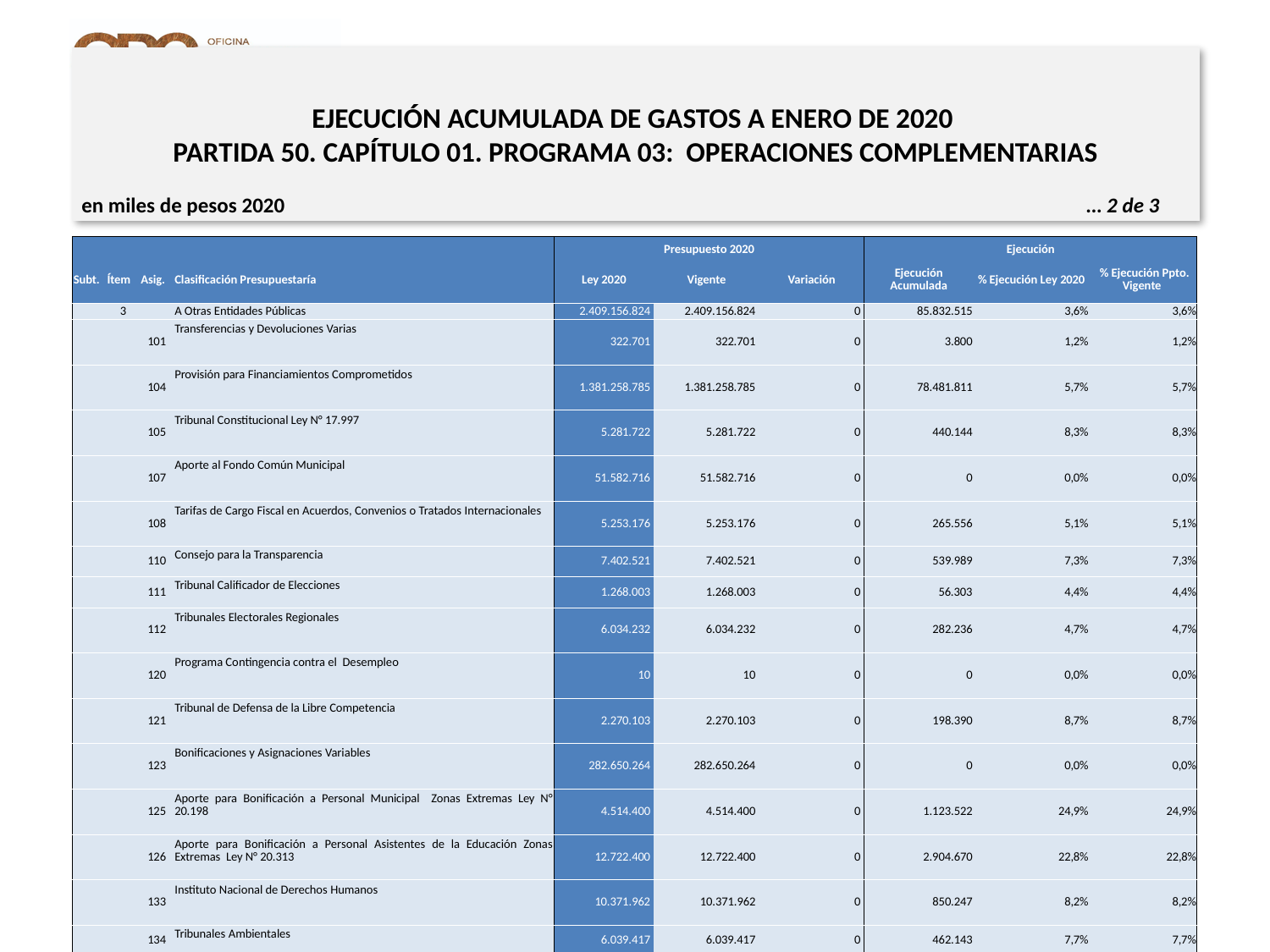

# EJECUCIÓN ACUMULADA DE GASTOS A ENERO DE 2020 PARTIDA 50. CAPÍTULO 01. PROGRAMA 03:  OPERACIONES COMPLEMENTARIAS
en miles de pesos 2020					                                                  … 2 de 3
|  |  |  |  | Presupuesto 2020 |  |  | Ejecución |  |  |
| --- | --- | --- | --- | --- | --- | --- | --- | --- | --- |
| Subt. | Ítem | Asig. | Clasificación Presupuestaría | Ley 2020 | Vigente | Variación | Ejecución Acumulada | % Ejecución Ley 2020 | % Ejecución Ppto. Vigente |
|  | 3 |  | A Otras Entidades Públicas | 2.409.156.824 | 2.409.156.824 | 0 | 85.832.515 | 3,6% | 3,6% |
|  |  | 101 | Transferencias y Devoluciones Varias | 322.701 | 322.701 | 0 | 3.800 | 1,2% | 1,2% |
|  |  | 104 | Provisión para Financiamientos Comprometidos | 1.381.258.785 | 1.381.258.785 | 0 | 78.481.811 | 5,7% | 5,7% |
|  |  | 105 | Tribunal Constitucional Ley N° 17.997 | 5.281.722 | 5.281.722 | 0 | 440.144 | 8,3% | 8,3% |
|  |  | 107 | Aporte al Fondo Común Municipal | 51.582.716 | 51.582.716 | 0 | 0 | 0,0% | 0,0% |
|  |  | 108 | Tarifas de Cargo Fiscal en Acuerdos, Convenios o Tratados Internacionales | 5.253.176 | 5.253.176 | 0 | 265.556 | 5,1% | 5,1% |
|  |  | 110 | Consejo para la Transparencia | 7.402.521 | 7.402.521 | 0 | 539.989 | 7,3% | 7,3% |
|  |  | 111 | Tribunal Calificador de Elecciones | 1.268.003 | 1.268.003 | 0 | 56.303 | 4,4% | 4,4% |
|  |  | 112 | Tribunales Electorales Regionales | 6.034.232 | 6.034.232 | 0 | 282.236 | 4,7% | 4,7% |
|  |  | 120 | Programa Contingencia contra el Desempleo | 10 | 10 | 0 | 0 | 0,0% | 0,0% |
|  |  | 121 | Tribunal de Defensa de la Libre Competencia | 2.270.103 | 2.270.103 | 0 | 198.390 | 8,7% | 8,7% |
|  |  | 123 | Bonificaciones y Asignaciones Variables | 282.650.264 | 282.650.264 | 0 | 0 | 0,0% | 0,0% |
|  |  | 125 | Aporte para Bonificación a Personal Municipal Zonas Extremas Ley N° 20.198 | 4.514.400 | 4.514.400 | 0 | 1.123.522 | 24,9% | 24,9% |
|  |  | 126 | Aporte para Bonificación a Personal Asistentes de la Educación Zonas Extremas Ley N° 20.313 | 12.722.400 | 12.722.400 | 0 | 2.904.670 | 22,8% | 22,8% |
|  |  | 133 | Instituto Nacional de Derechos Humanos | 10.371.962 | 10.371.962 | 0 | 850.247 | 8,2% | 8,2% |
|  |  | 134 | Tribunales Ambientales | 6.039.417 | 6.039.417 | 0 | 462.143 | 7,7% | 7,7% |
|  |  | 150 | Defensoría de los Derechos de la Niñez | 2.684.452 | 2.684.452 | 0 | 223.704 | 8,3% | 8,3% |
|  |  | 228 | De Aportes al Fondo Ley N° 20.444 | 10 | 10 | 0 | 0 | 0,0% | 0,0% |
|  |  | 244 | Municipalidades Art. 129 bis 19 Código de Aguas | 2.539.940 | 2.539.940 | 0 | 0 | 0,0% | 0,0% |
|  |  | 257 | Aplicación Art. 44 Ley N° 20.883 Bonificación Adicional Zonas Extremas | 0 | 0 | 0 | 0 | - | 0% |
|  |  | 258 | Bonificación al Retiro Funcionarios Municipales Ley N° 21.135 | 10 | 10 | 0 | 0 | 0,0% | 0,0% |
|  |  | 259 | Provisión Agenda Social | 626.960.000 | 626.960.000 | 0 | 0 | 0,0% | 0,0% |
|  | 7 |  | A Organismos Internacionales | 10 | 10 | 0 | 169.717 | 1697170,0% | 1697170,0% |
|  |  | 1 | Organismos Financieros Internacionales | 10 | 10 | 0 | 169.717 | 1697170,0% | 1697170,0% |
| 26 |  |  | OTROS GASTOS CORRIENTES | 20 | 20 | 0 | 8.408.122 | 42040610,0% | 42040610,0% |
|  | 2 |  | Compensaciones por Daños a Terceros y/o a la Propiedad | 10 | 10 | 0 | 8.408.122 | 84081220,0% | 84081220,0% |
|  |  | 1 | Cumplimiento de Sentencias Ejecutoriadas | 10 | 10 | 0 | 8.408.122 | 84081220,0% | 84081220,0% |
|  | 3 |  | 2% Constitucional | 10 | 10 | 0 | 0 | 0,0% | 0,0% |
|  |  | 1 | 2% constitucional | 10 | 10 | 0 | 0 | 0,0% | 0,0% |
6